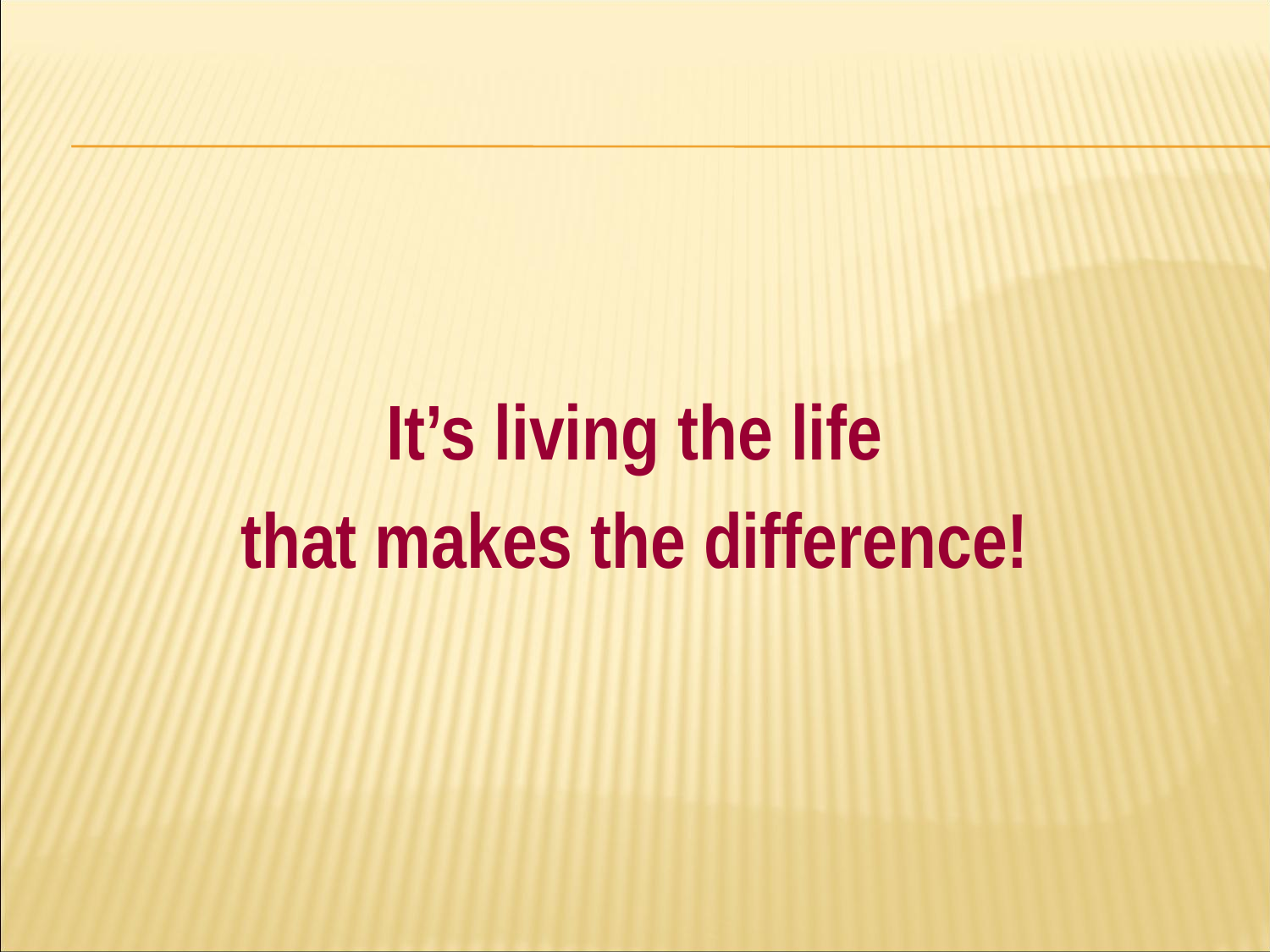

#

It’s living the life
that makes the difference!